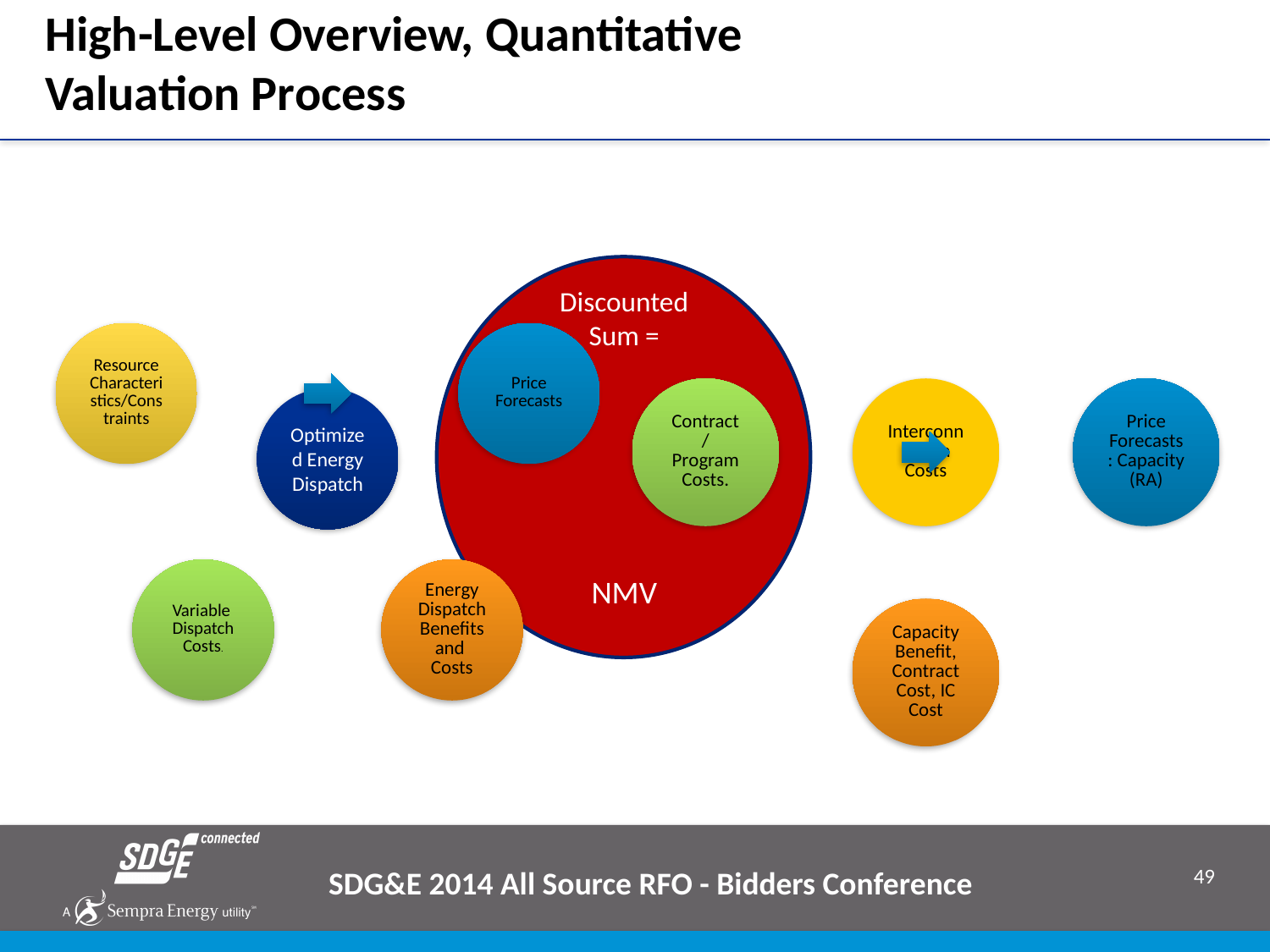

# High-Level Overview, Quantitative Valuation Process
Price Forecasts: Capacity (RA)
Capacity Benefit, Contract Cost, IC Cost
Contract / Program Costs.
Interconnection Costs
Optimized Energy Dispatch
Price Forecasts
Energy Dispatch Benefits and  Costs
Variable  Dispatch Costs.
Resource Characteristics/Constraints

Discounted Sum =
NMV
SDG&E 2014 All Source RFO - Bidders Conference